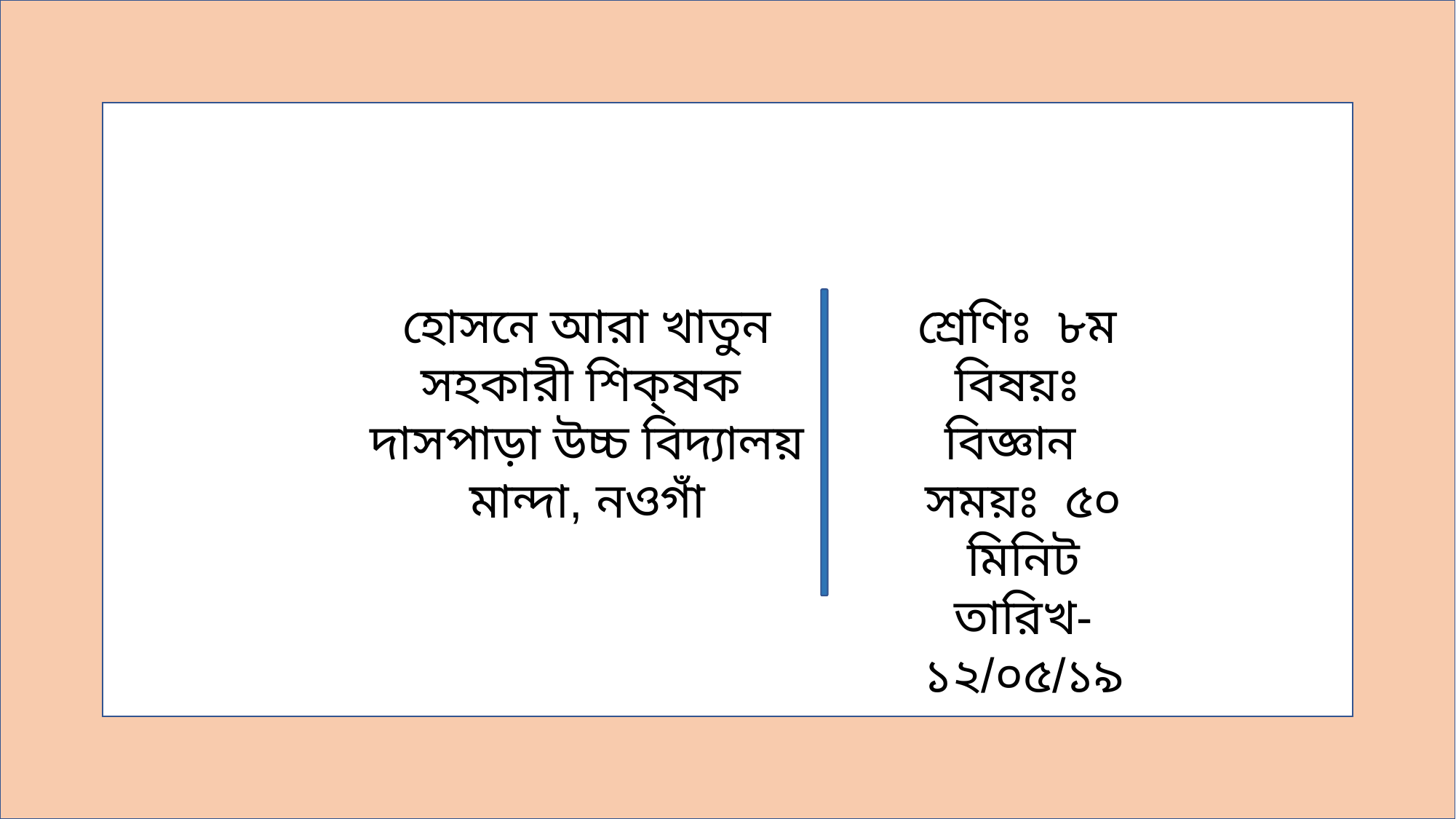

হোসনে আরা খাতুন
সহকারী শিক্ষক
দাসপাড়া উচ্চ বিদ্যালয়
মান্দা, নওগাঁ

শ্রেণিঃ  ৮ম
বিষয়ঃ  বিজ্ঞান
সময়ঃ  ৫০ মিনিট
তারিখ-১২/০৫/১৯